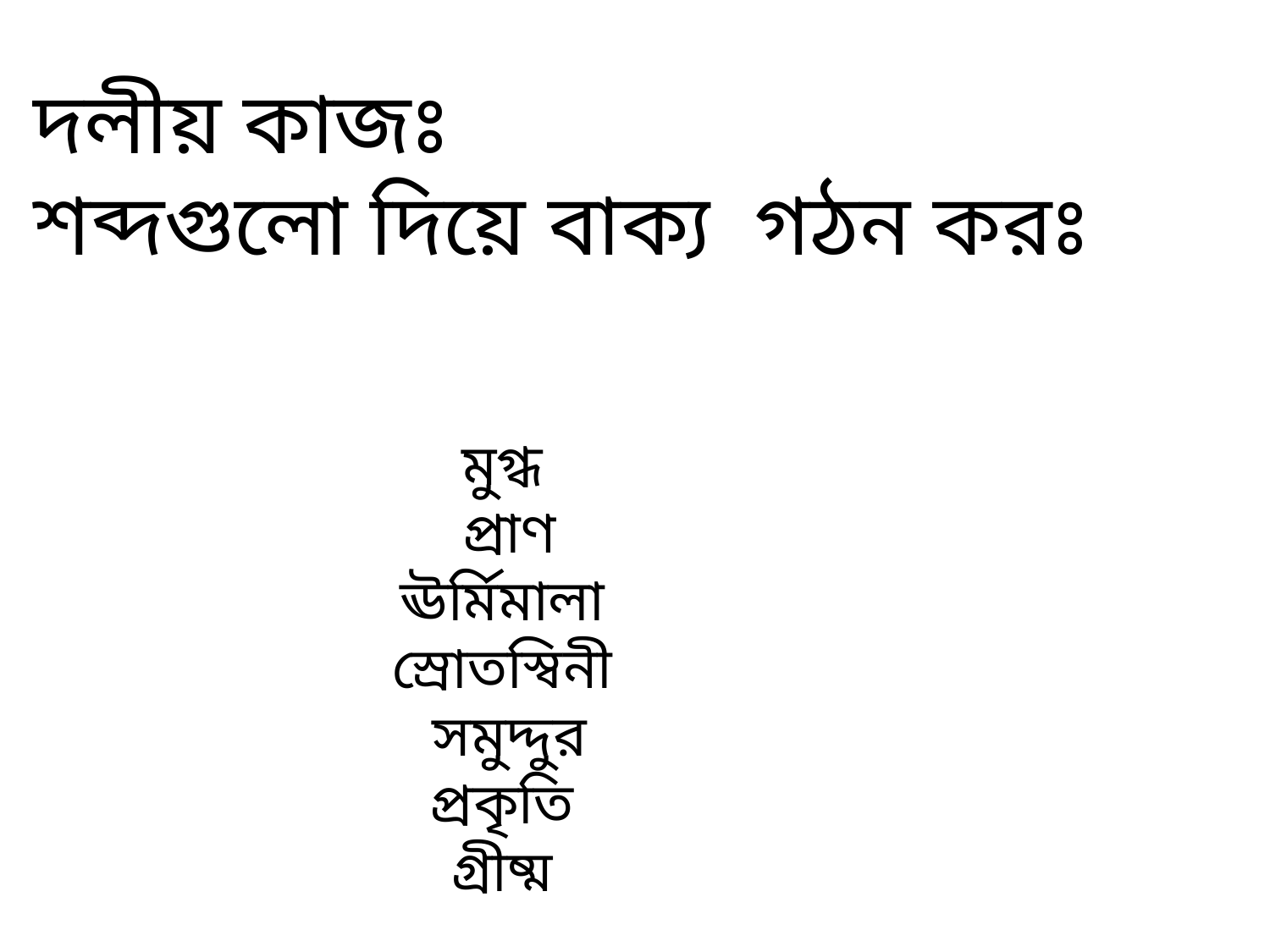

দলীয় কাজঃ
শব্দগুলো দিয়ে বাক্য  গঠন করঃ
মুগ্ধ
প্রাণ
ঊর্মিমালা
স্রোতস্বিনী
সমুদ্দুর
প্রকৃতি
গ্রীষ্ম